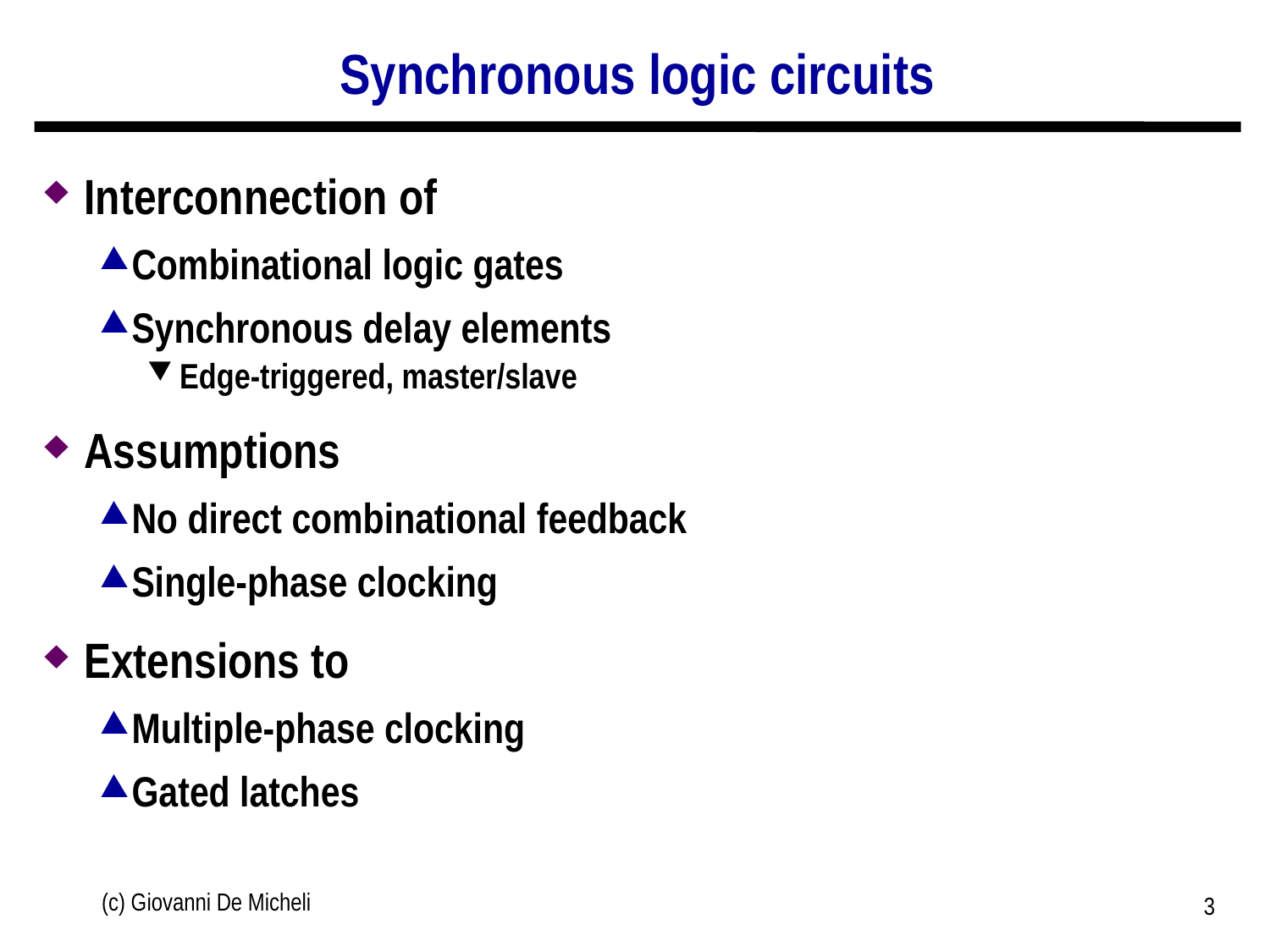

# Synchronous logic circuits
Interconnection of
Combinational logic gates
Synchronous delay elements
Edge-triggered, master/slave
Assumptions
No direct combinational feedback
Single-phase clocking
Extensions to
Multiple-phase clocking
Gated latches

(c) Giovanni De Micheli
3